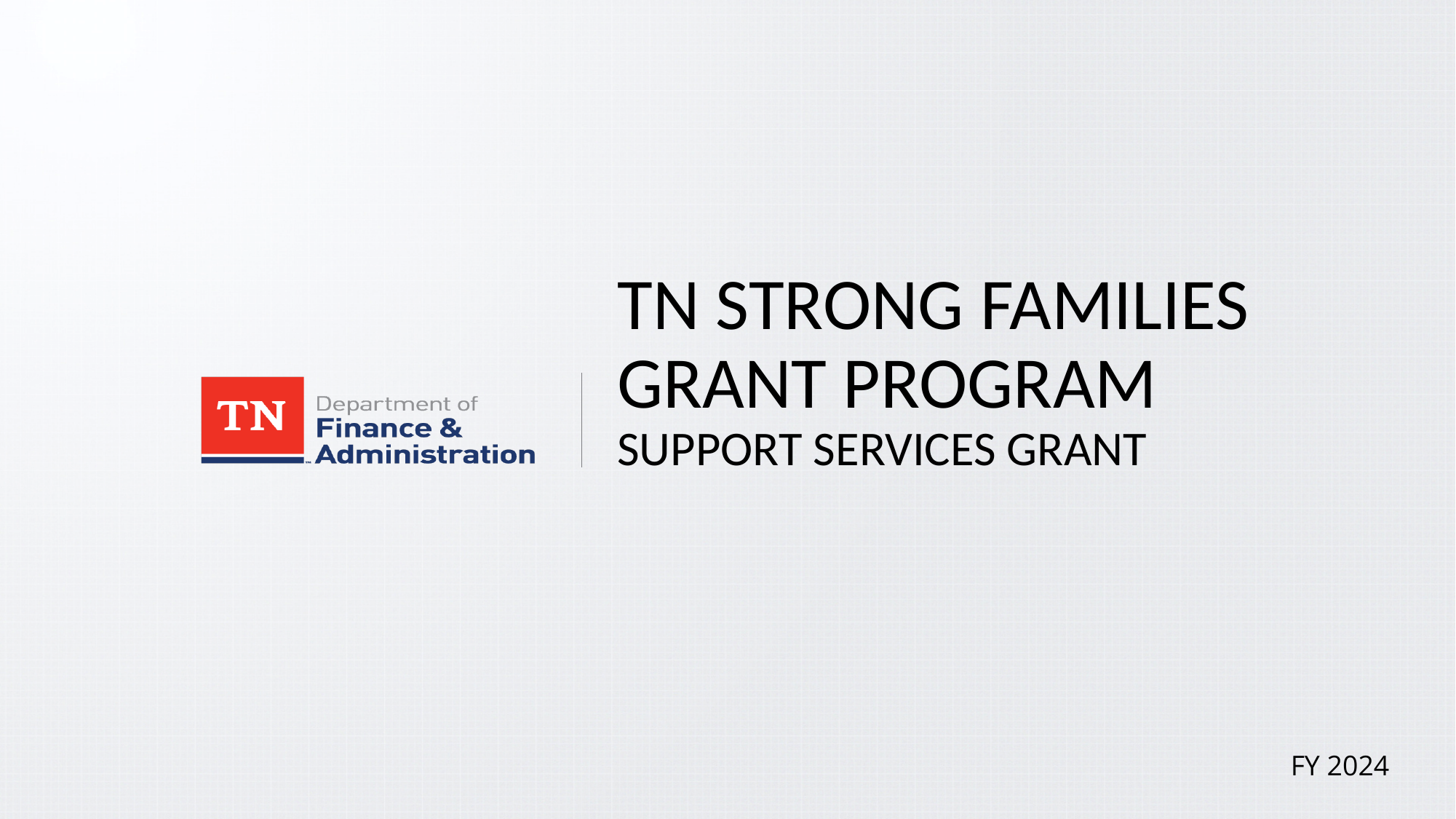

# TN Strong families Grant program Support Services Grant
FY 2024